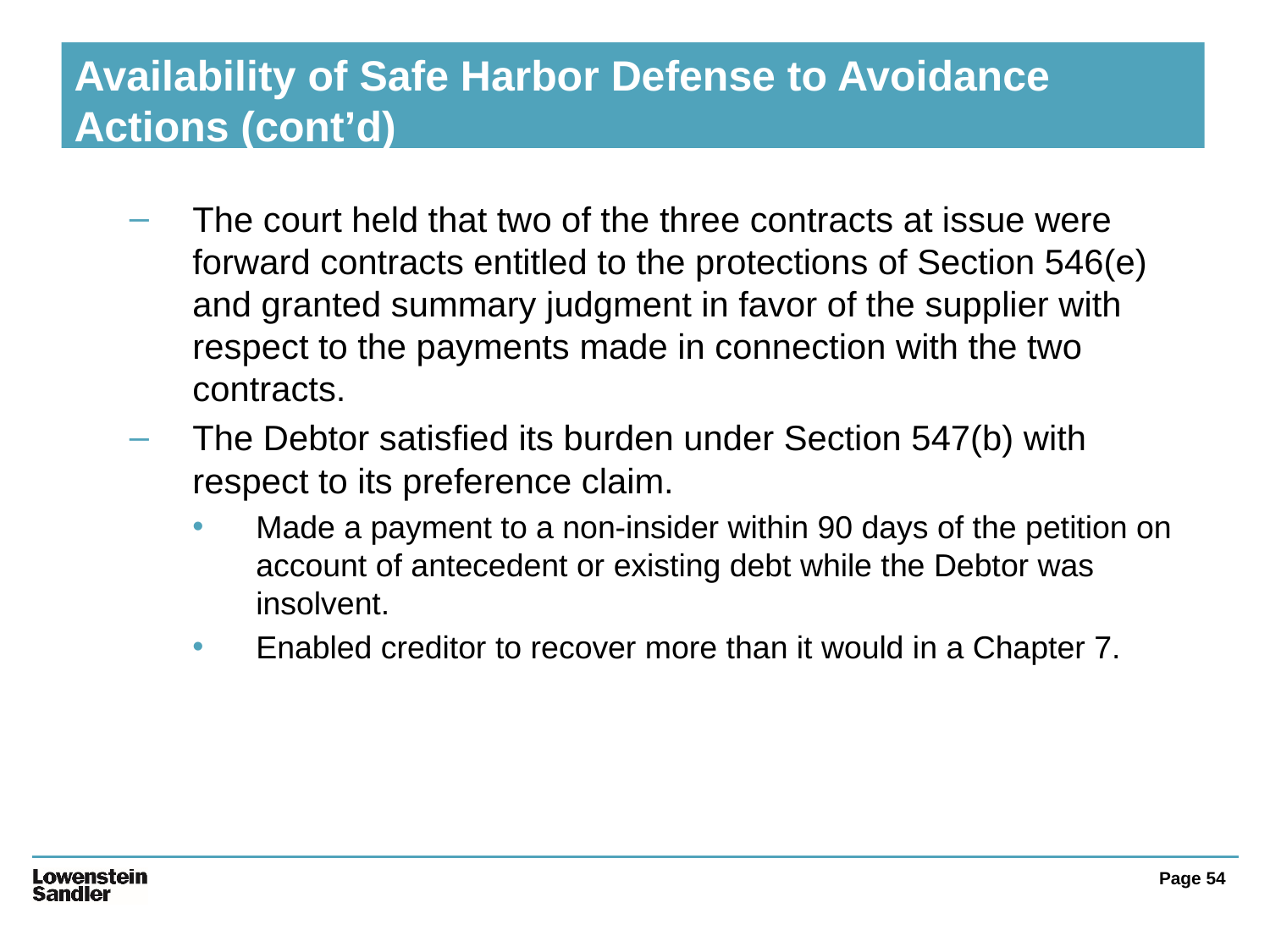

# Availability of Safe Harbor Defense to Avoidance Actions (cont’d)
The court held that two of the three contracts at issue were forward contracts entitled to the protections of Section 546(e) and granted summary judgment in favor of the supplier with respect to the payments made in connection with the two contracts.
The Debtor satisfied its burden under Section 547(b) with respect to its preference claim.
Made a payment to a non-insider within 90 days of the petition on account of antecedent or existing debt while the Debtor was insolvent.
Enabled creditor to recover more than it would in a Chapter 7.

Page 54